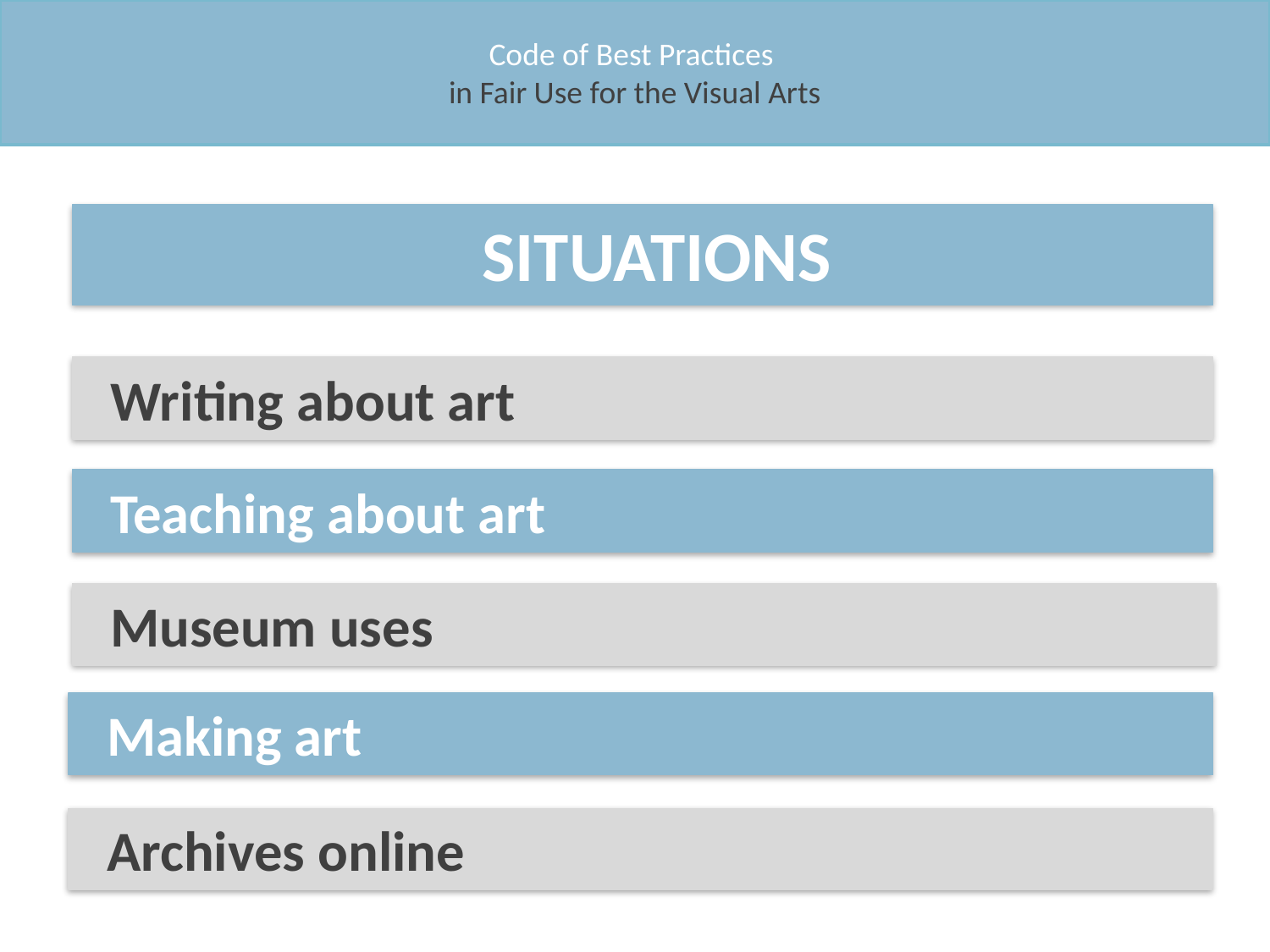

Code of Best Practices
in Fair Use for the Visual Arts

SITUATIONS
  Writing about art
  Teaching about art
  Museum uses
  Making art
  Archives online